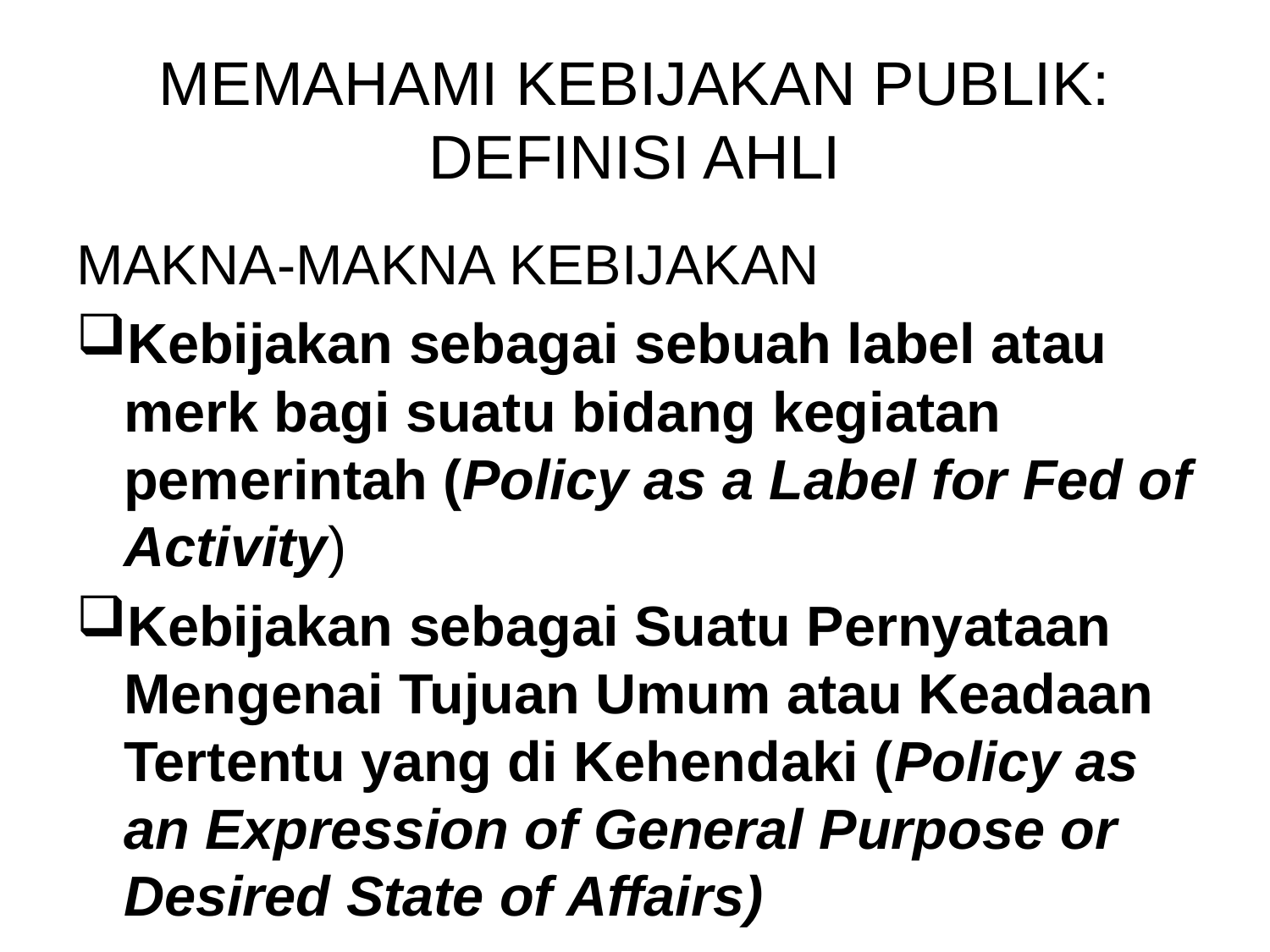

# MEMAHAMI KEBIJAKAN PUBLIK: DEFINISI AHLI
MAKNA-MAKNA KEBIJAKAN
Kebijakan sebagai sebuah label atau merk bagi suatu bidang kegiatan pemerintah (Policy as a Label for Fed of Activity)
Kebijakan sebagai Suatu Pernyataan Mengenai Tujuan Umum atau Keadaan Tertentu yang di Kehendaki (Policy as an Expression of General Purpose or Desired State of Affairs)